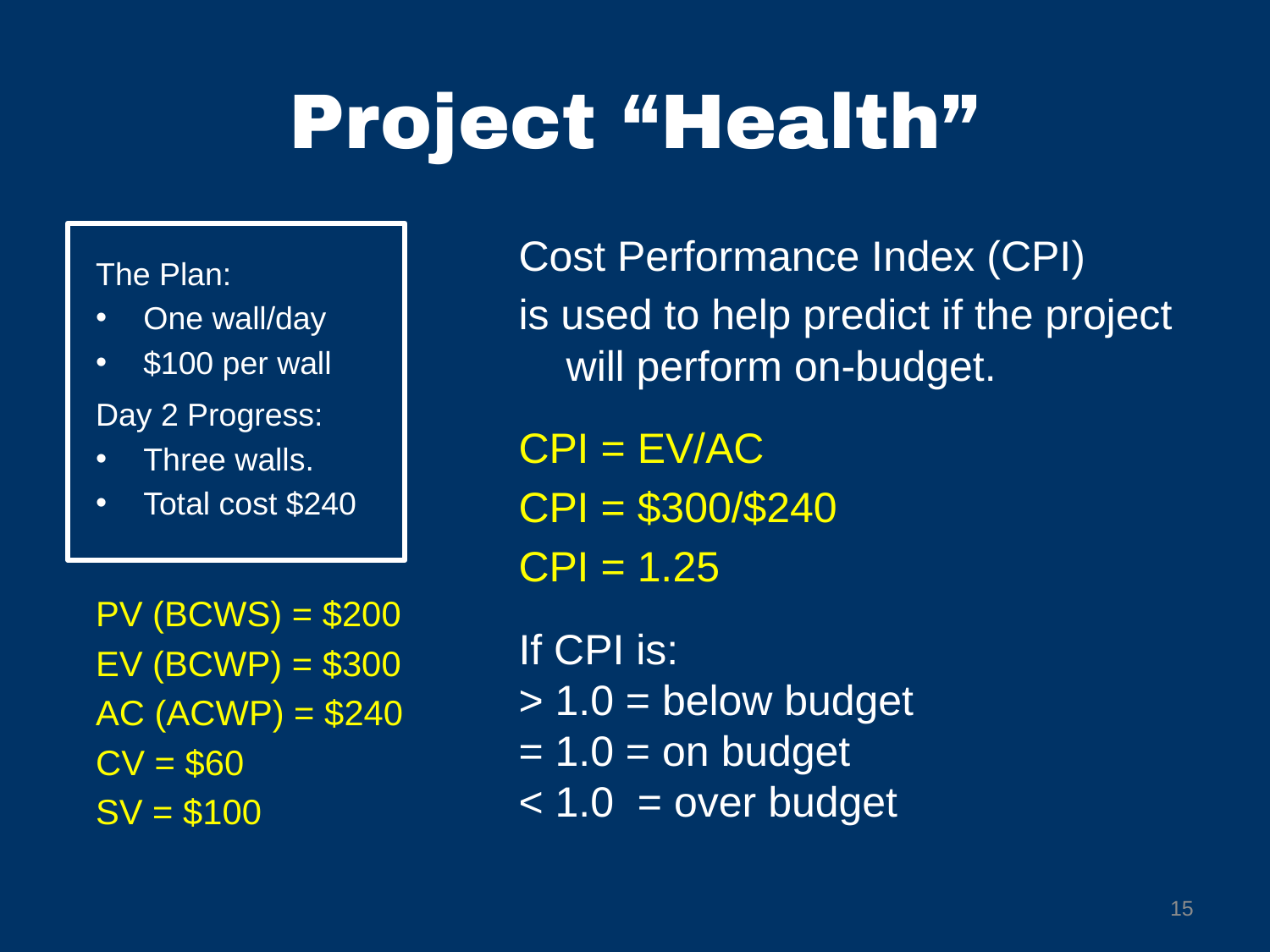

# Project “Health”
Cost Performance Index (CPI)
is used to help predict if the project will perform on-budget.
CPI = EV/AC
CPI = $300/$240
CPI = 1.25
If CPI is:
> 1.0 = below budget
= 1.0 = on budget
< 1.0  = over budget

The Plan:
One wall/day
$100 per wall
Day 2 Progress:
Three walls.
Total cost $240

PV (BCWS) = $200
EV (BCWP) = $300
AC (ACWP) = $240
CV = $60
SV = $100

15